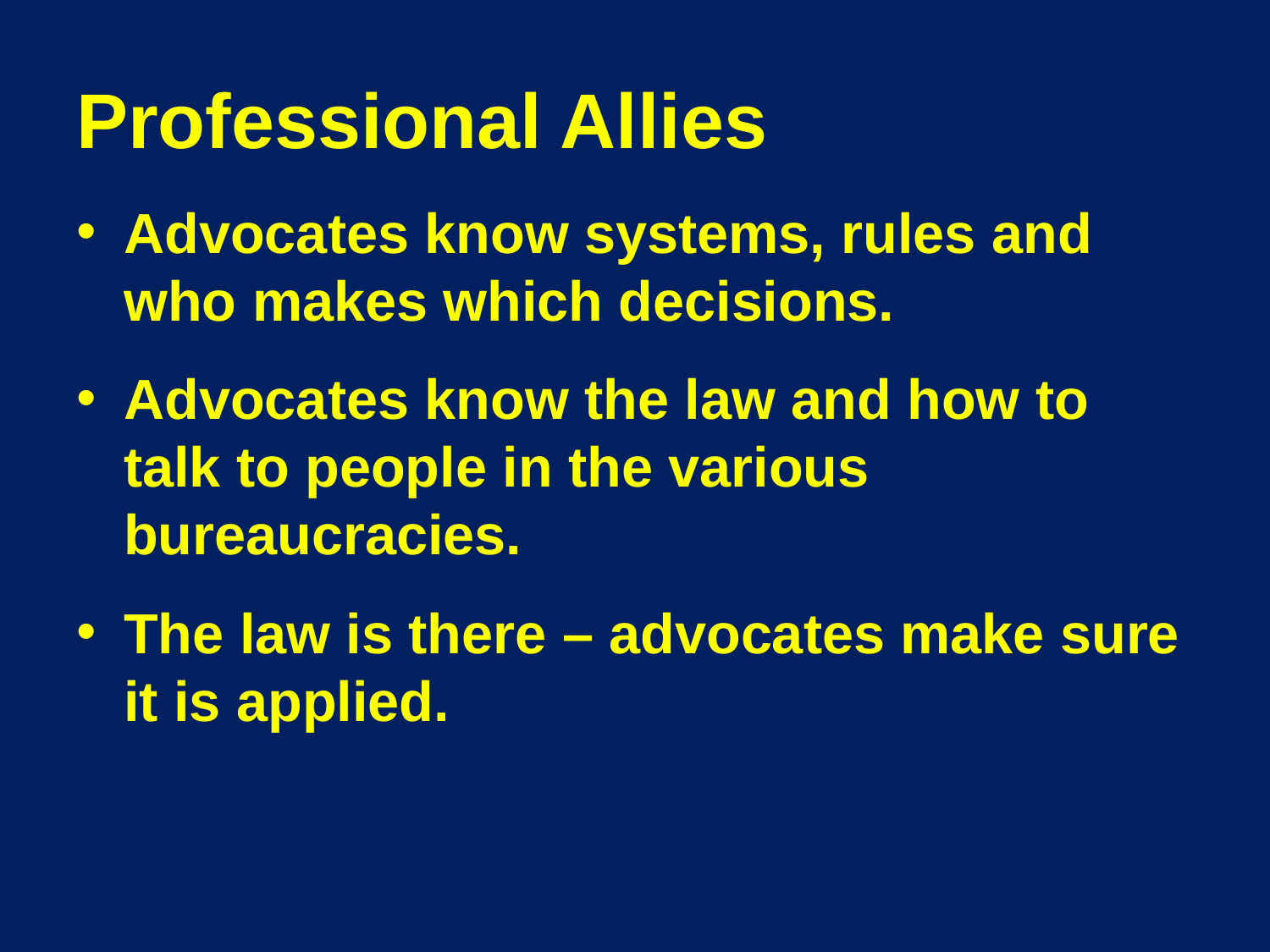

# Professional Allies
Advocates know systems, rules and who makes which decisions.

Advocates know the law and how to talk to people in the various bureaucracies.

The law is there – advocates make sure it is applied.